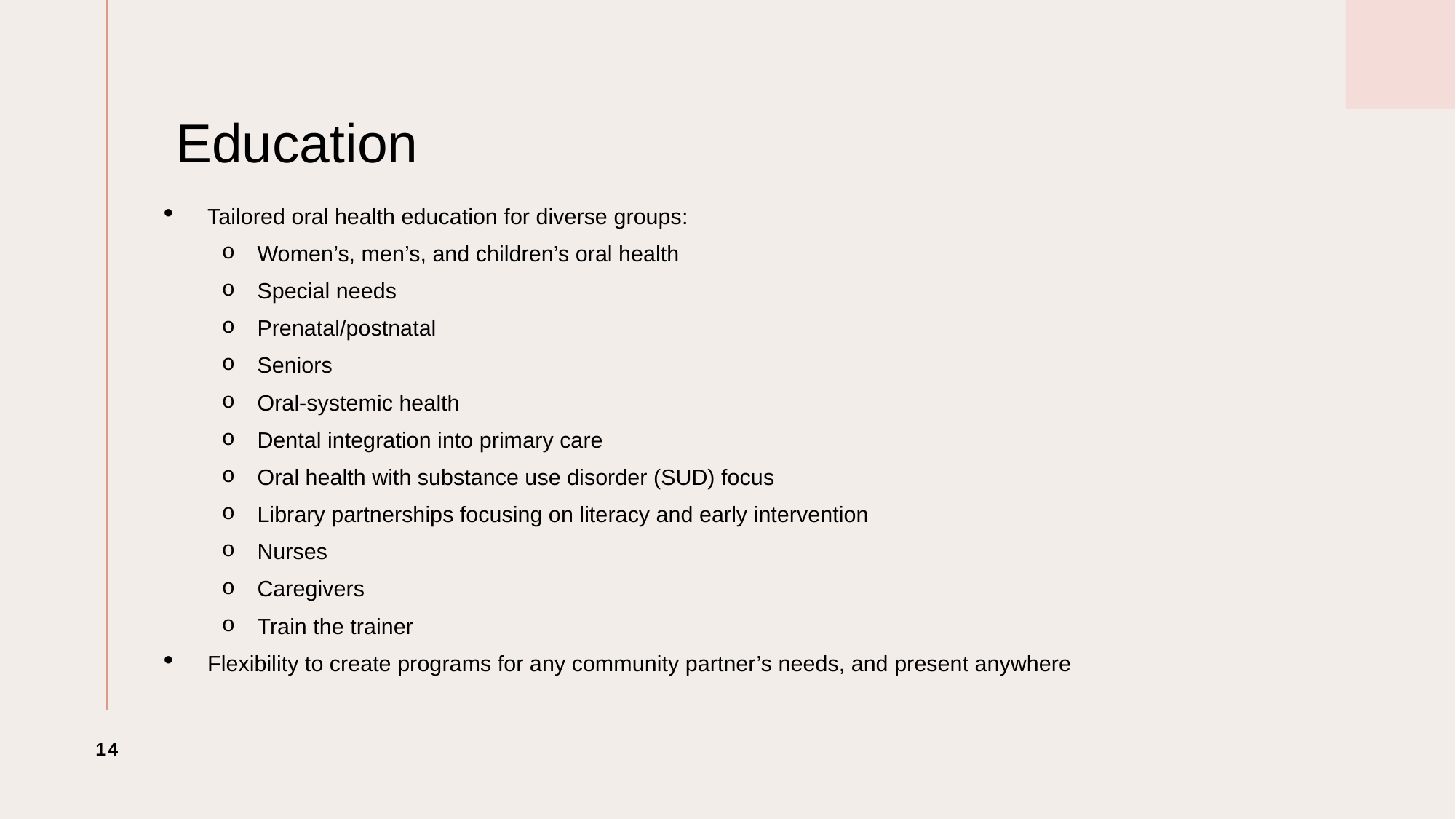

# Education
Tailored oral health education for diverse groups:
Women’s, men’s, and children’s oral health
Special needs
Prenatal/postnatal
Seniors
Oral-systemic health
Dental integration into primary care
Oral health with substance use disorder (SUD) focus
Library partnerships focusing on literacy and early intervention
Nurses
Caregivers
Train the trainer
Flexibility to create programs for any community partner’s needs, and present anywhere

14